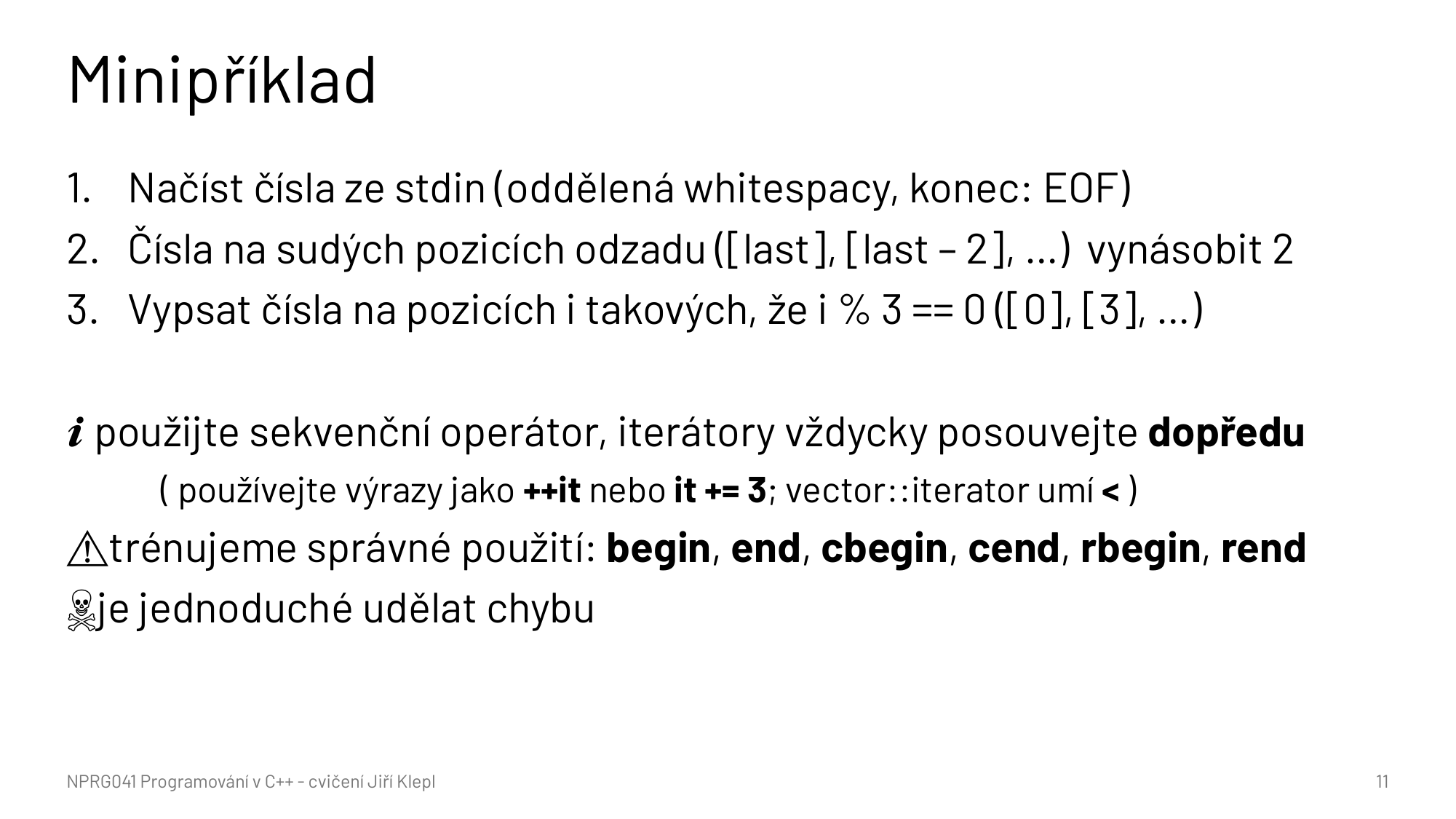

# Minipříklad
Načíst čísla ze stdin (oddělená whitespacy, konec: EOF)
Čísla na sudých pozicích odzadu ([last], [last – 2], …)  vynásobit 2
Vypsat čísla na pozicích i takových, že i % 3 == 0 ([0], [3], …)

ℹ️ použijte sekvenční operátor, iterátory vždycky posouvejte dopředu
             ( používejte výrazy jako ++it nebo it += 3; vector::iterator umí < )
⚠️trénujeme správné použití: begin, end, cbegin, cend, rbegin, rend
☠️je jednoduché udělat chybu
NPRG041 Programování v C++ - cvičení Jiří Klepl
11